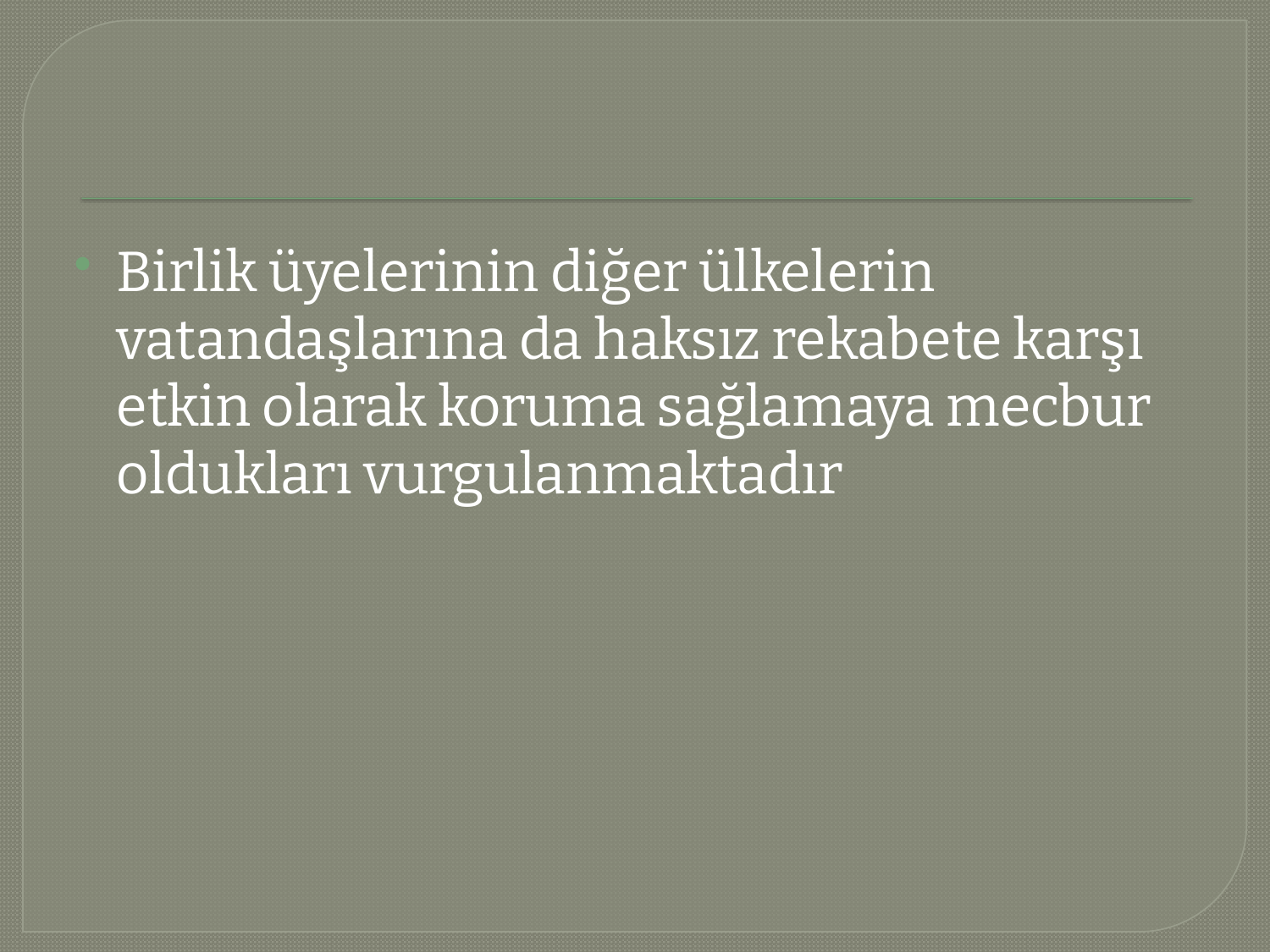

#
Birlik üyelerinin diğer ülkelerin vatandaşlarına da haksız rekabete karşı etkin olarak koruma sağlamaya mecbur oldukları vurgulanmaktadır